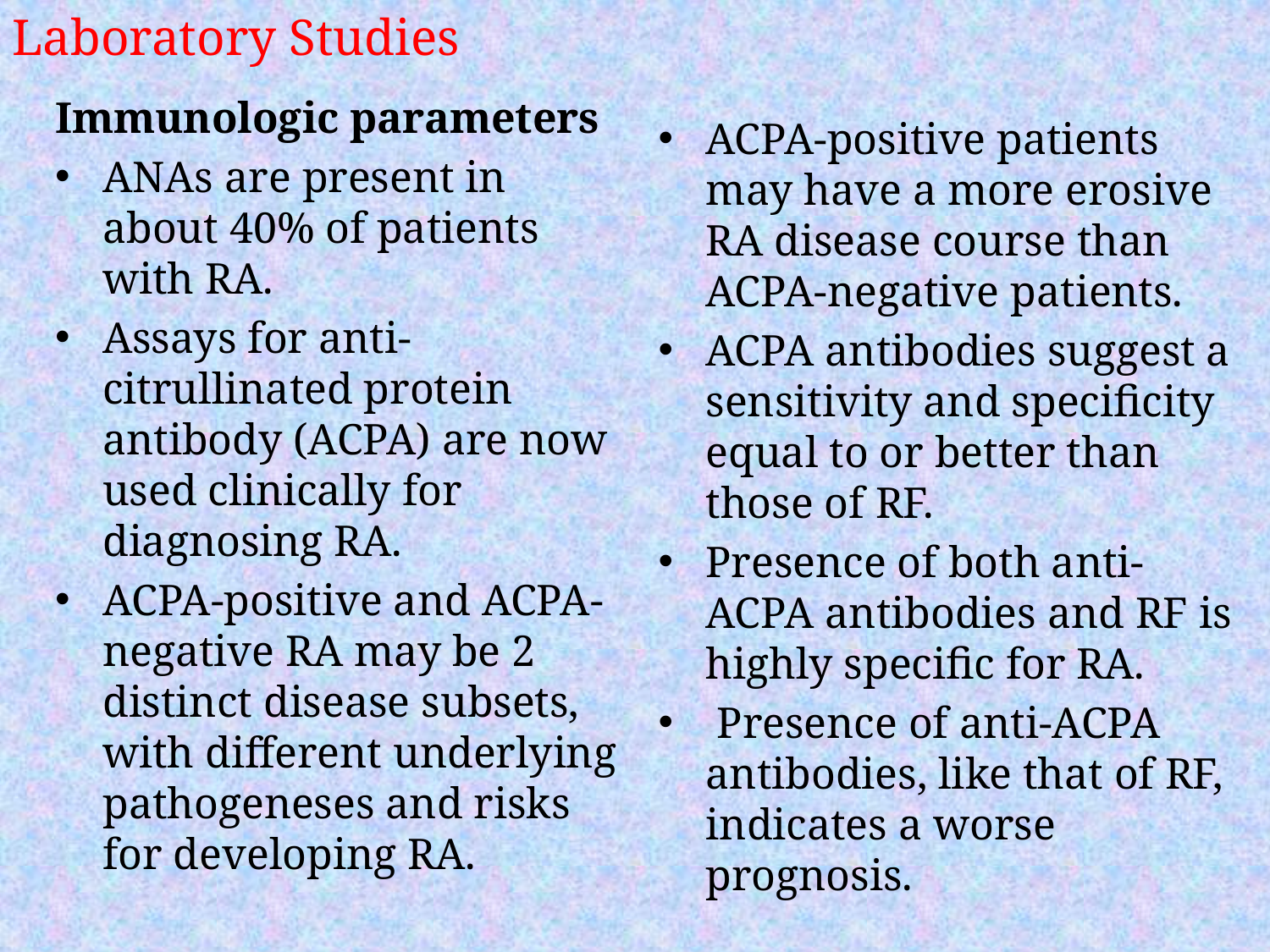

Laboratory Studies
Immunologic parameters
ANAs are present in about 40% of patients with RA.
Assays for anti-citrullinated protein antibody (ACPA) are now used clinically for diagnosing RA.
ACPA-positive and ACPA-negative RA may be 2 distinct disease subsets, with different underlying pathogeneses and risks for developing RA.
ACPA-positive patients may have a more erosive RA disease course than ACPA-negative patients.
ACPA antibodies suggest a sensitivity and specificity equal to or better than those of RF.
Presence of both anti-ACPA antibodies and RF is highly specific for RA.
 Presence of anti-ACPA antibodies, like that of RF, indicates a worse prognosis.